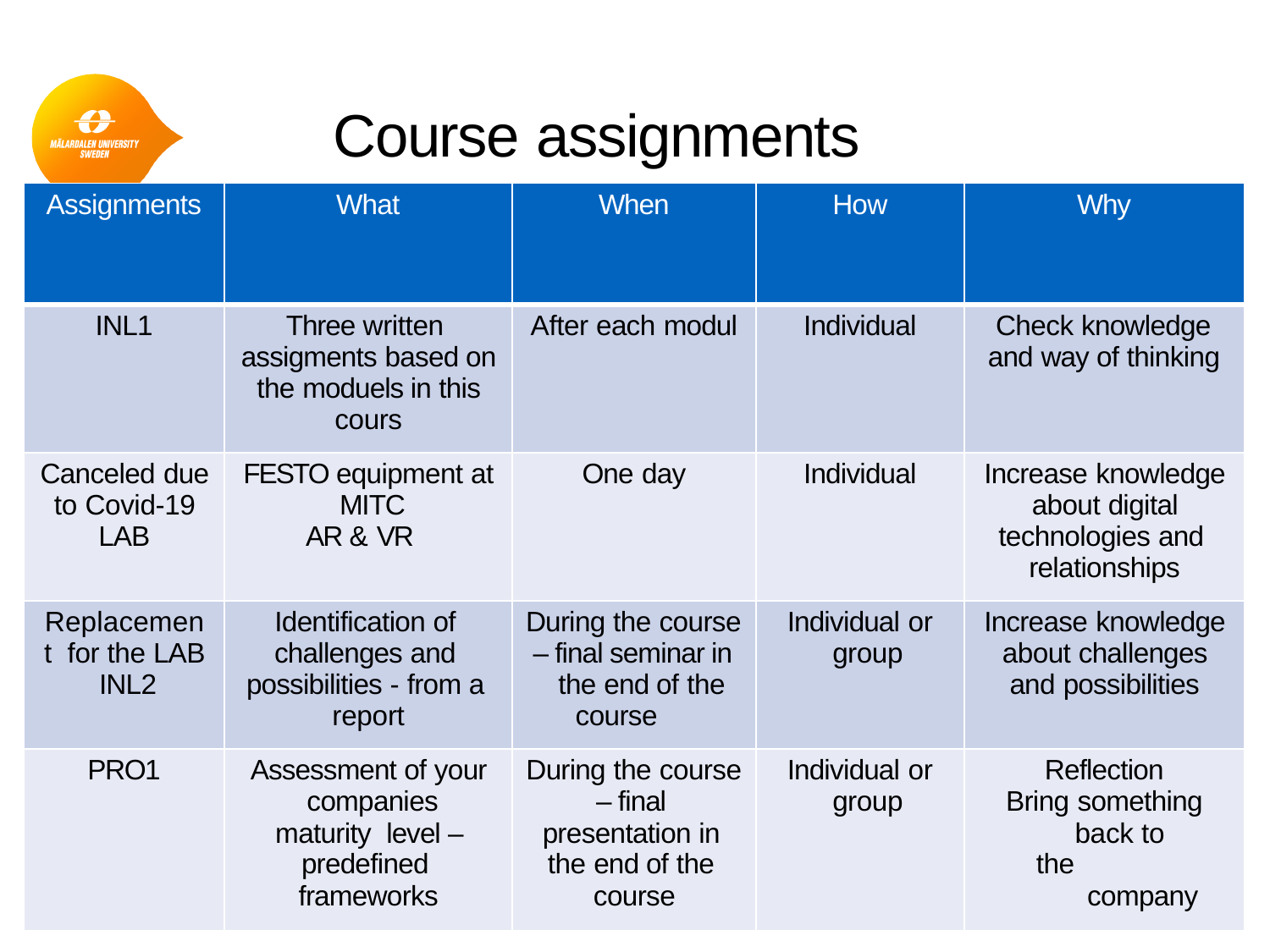

# Course assignments
| Assignments | What | When | How | Why |
| --- | --- | --- | --- | --- |
| INL1 | Three written assigments based on the moduels in this cours | After each modul | Individual | Check knowledge and way of thinking |
| Canceled due to Covid-19 LAB | FESTO equipment at MITC AR & VR | One day | Individual | Increase knowledge about digital technologies and relationships |
| Replacement for the LAB INL2 | Identification of challenges and possibilities - from a report | During the course – final seminar in the end of the course | Individual or group | Increase knowledge about challenges and possibilities |
| PRO1 | Assessment of your companies maturity level – predefined frameworks | During the course – final presentation in the end of the course | Individual or group | Reflection Bring something back to the company |